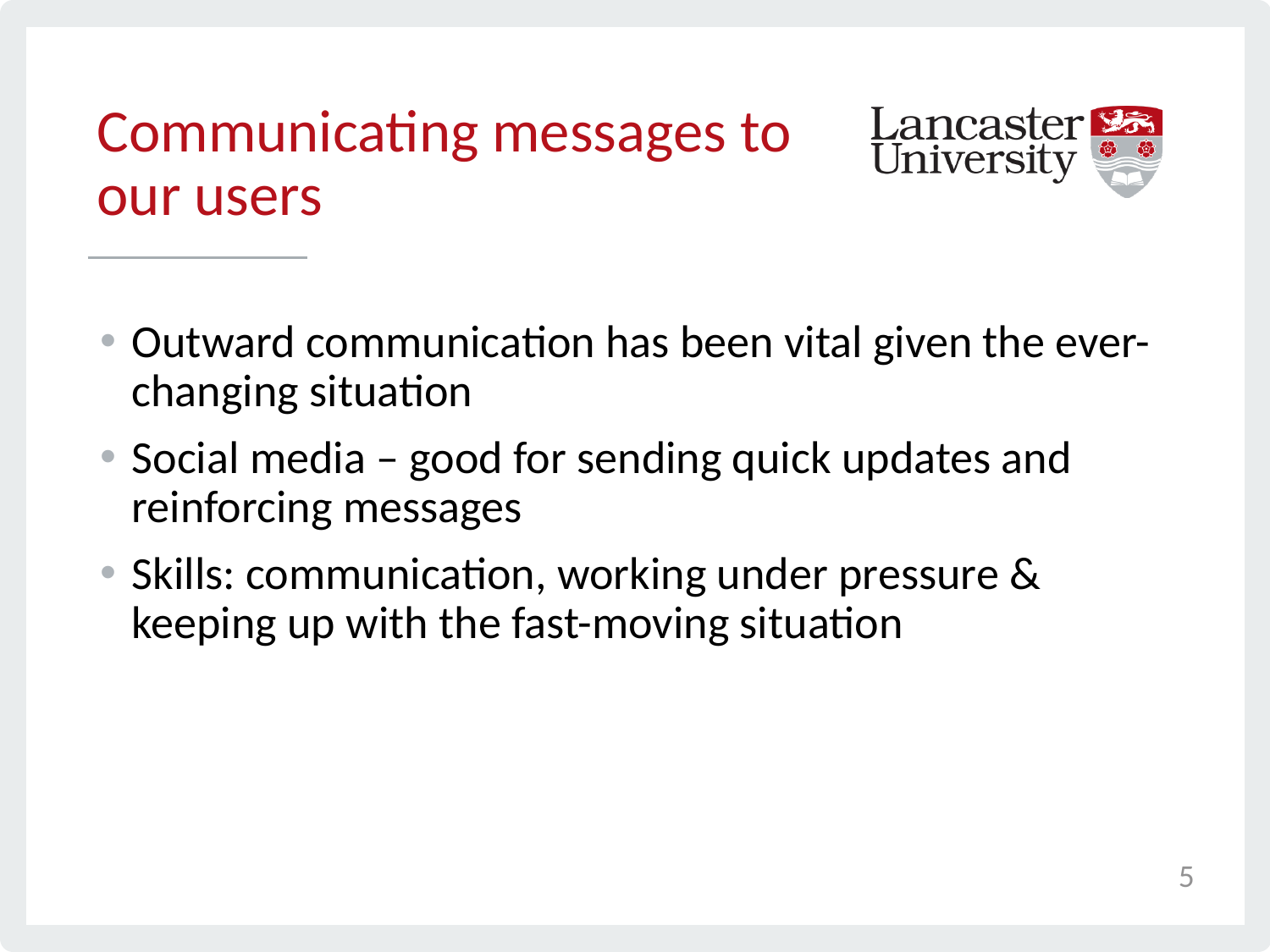

# Communicating messages to our users
Outward communication has been vital given the ever-changing situation
Social media – good for sending quick updates and reinforcing messages
Skills: communication, working under pressure & keeping up with the fast-moving situation
5